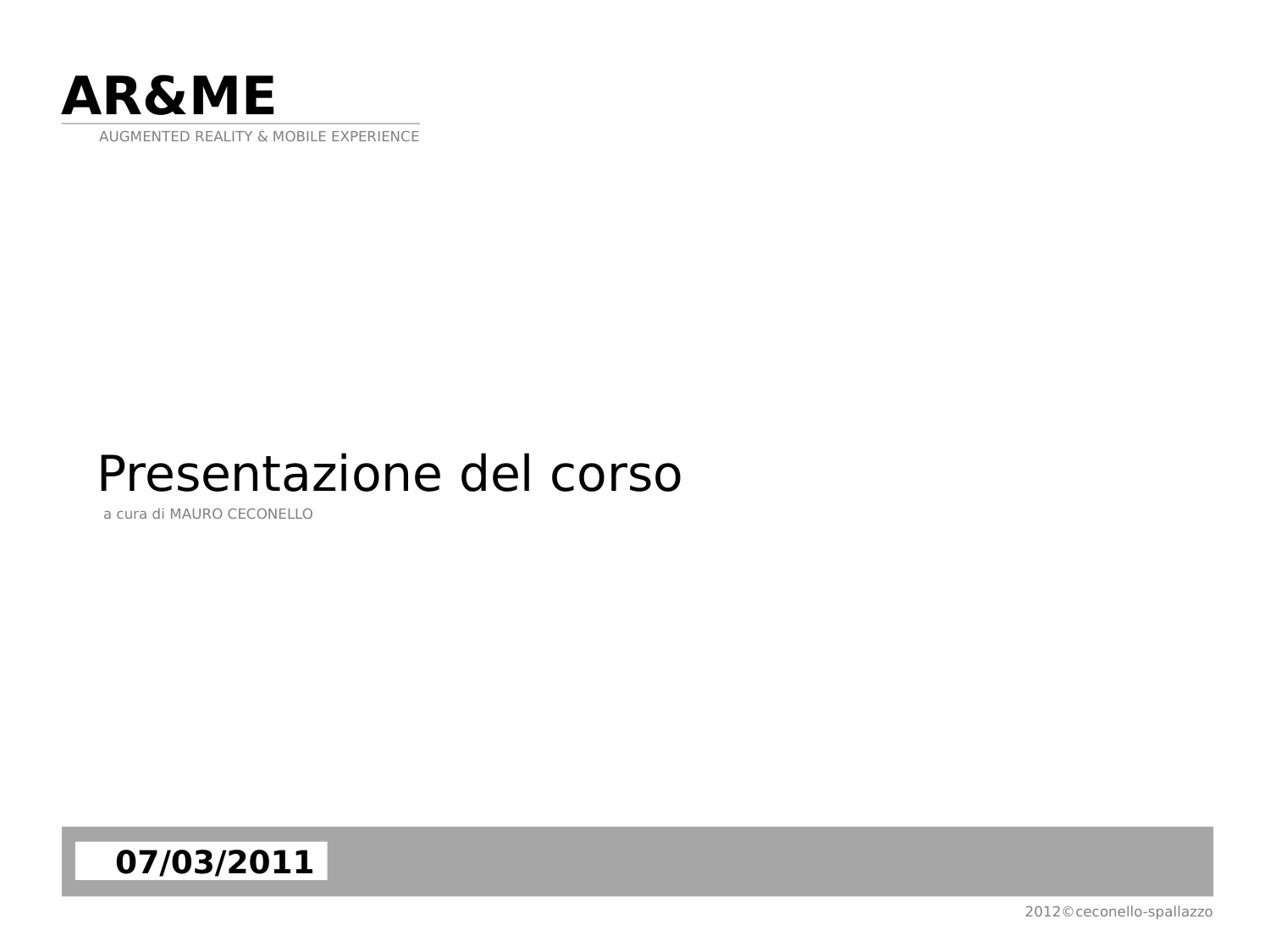

Presentazione del corso
a cura di MAURO CECONELLO
07/03/2011